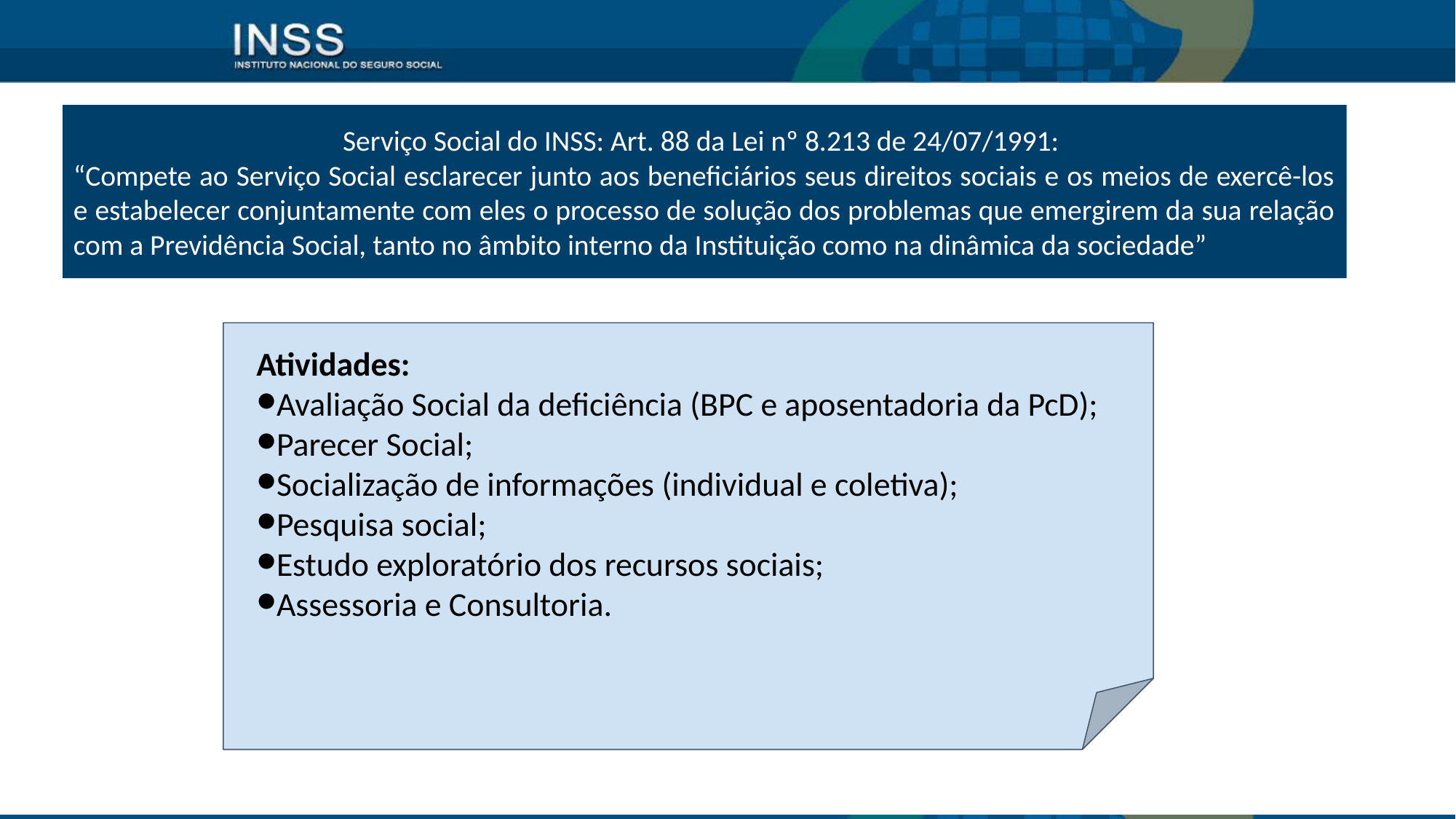

Serviço Social do INSS: Art. 88 da Lei nº 8.213 de 24/07/1991:
“Compete ao Serviço Social esclarecer junto aos beneficiários seus direitos sociais e os meios de exercê-los e estabelecer conjuntamente com eles o processo de solução dos problemas que emergirem da sua relação com a Previdência Social, tanto no âmbito interno da Instituição como na dinâmica da sociedade”

Atividades:
Avaliação Social da deficiência (BPC e aposentadoria da PcD);
Parecer Social;
Socialização de informações (individual e coletiva);
Pesquisa social;
Estudo exploratório dos recursos sociais;
Assessoria e Consultoria.